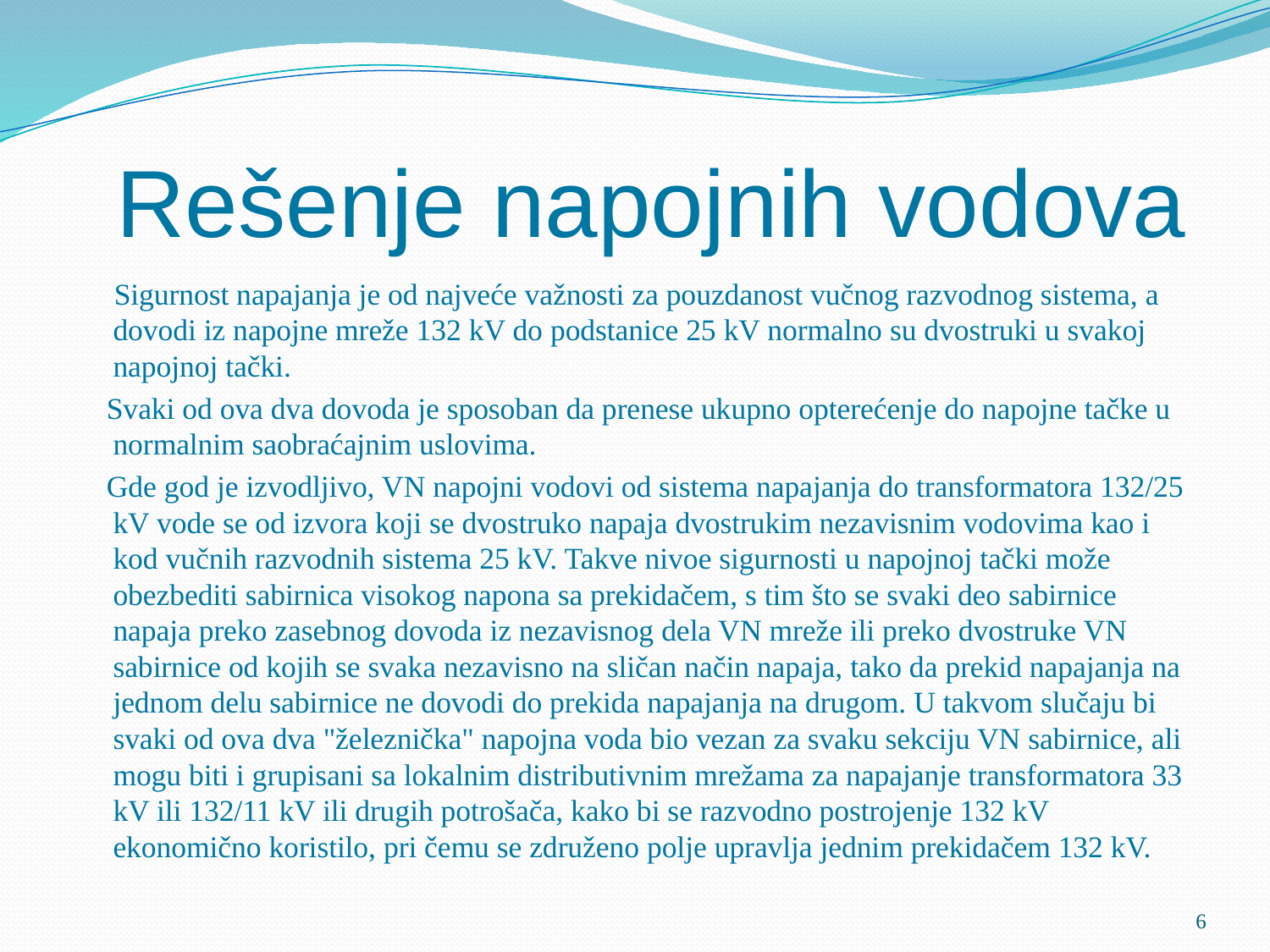

# Rešenje napojnih vodova
     Sigurnost napajanja je od najveće važnosti za pouzdanost vučnog razvodnog sistema, a dovodi iz napojne mreže 132 kV do podstanice 25 kV normalno su dvostruki u svakoj napojnoj tački.
    Svaki od ova dva dovoda je sposoban da prenese ukupno opterećenje do napojne tačke u normalnim saobraćajnim uslovima.
    Gde god je izvodljivo, VN napojni vodovi od sistema napajanja do transformatora 132/25 kV vode se od izvora koji se dvostruko napaja dvostrukim nezavisnim vodovima kao i kod vučnih razvodnih sistema 25 kV. Takve nivoe sigurnosti u napojnoj tački može obezbediti sabirnica visokog napona sa prekidačem, s tim što se svaki deo sabirnice napaja preko zasebnog dovoda iz nezavisnog dela VN mreže ili preko dvostruke VN sabirnice od kojih se svaka nezavisno na sličan način napaja, tako da prekid napajanja na jednom delu sabirnice ne dovodi do prekida napajanja na drugom. U takvom slučaju bi svaki od ova dva "železnička" napojna voda bio vezan za svaku sekciju VN sabirnice, ali mogu biti i grupisani sa lokalnim distributivnim mrežama za napajanje transformatora 33 kV ili 132/11 kV ili drugih potrošača, kako bi se razvodno postrojenje 132 kV ekonomično koristilo, pri čemu se združeno polje upravlja jednim prekidačem 132 kV.

6